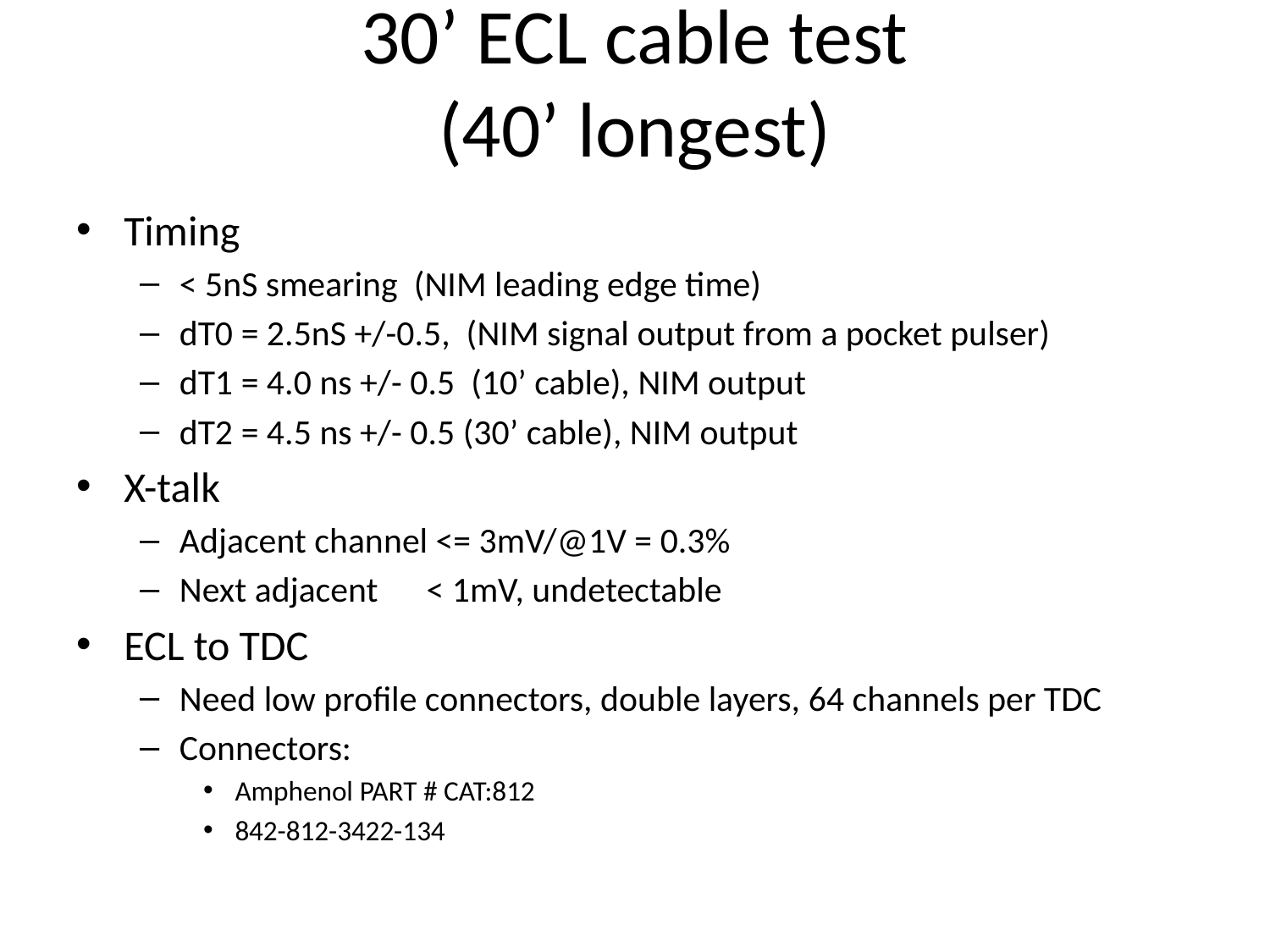

# 30’ ECL cable test (40’ longest)
Timing
< 5nS smearing  (NIM leading edge time)
dT0 = 2.5nS +/-0.5,  (NIM signal output from a pocket pulser)
dT1 = 4.0 ns +/- 0.5  (10’ cable), NIM output
dT2 = 4.5 ns +/- 0.5 (30’ cable), NIM output
X-talk
Adjacent channel <= 3mV/@1V = 0.3%
Next adjacent      < 1mV, undetectable
ECL to TDC
Need low profile connectors, double layers, 64 channels per TDC
Connectors:
Amphenol PART # CAT:812
842-812-3422-134